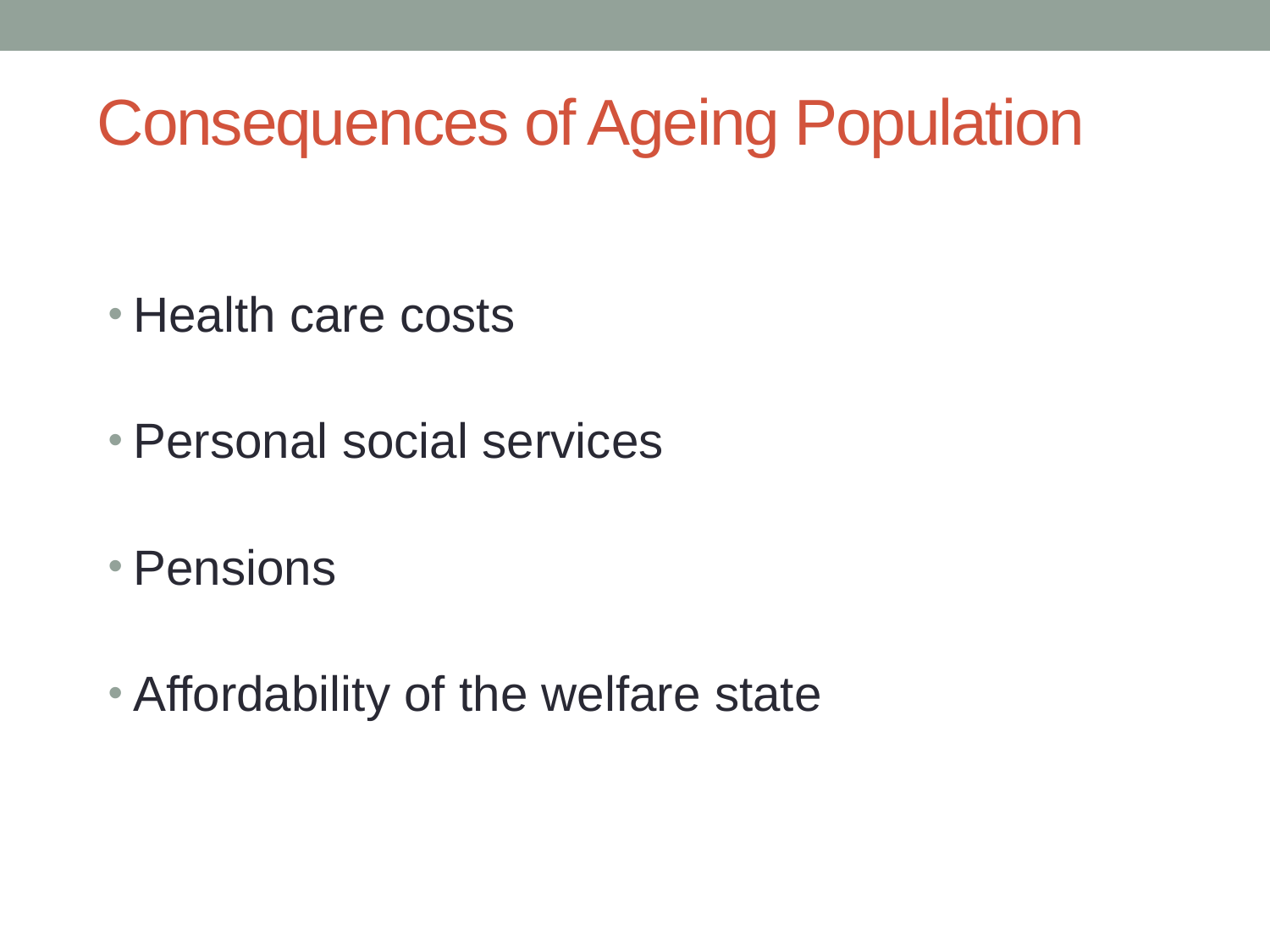

Consequences of Ageing Population

Health care costs

Personal social services

Pensions

Affordability of the welfare state